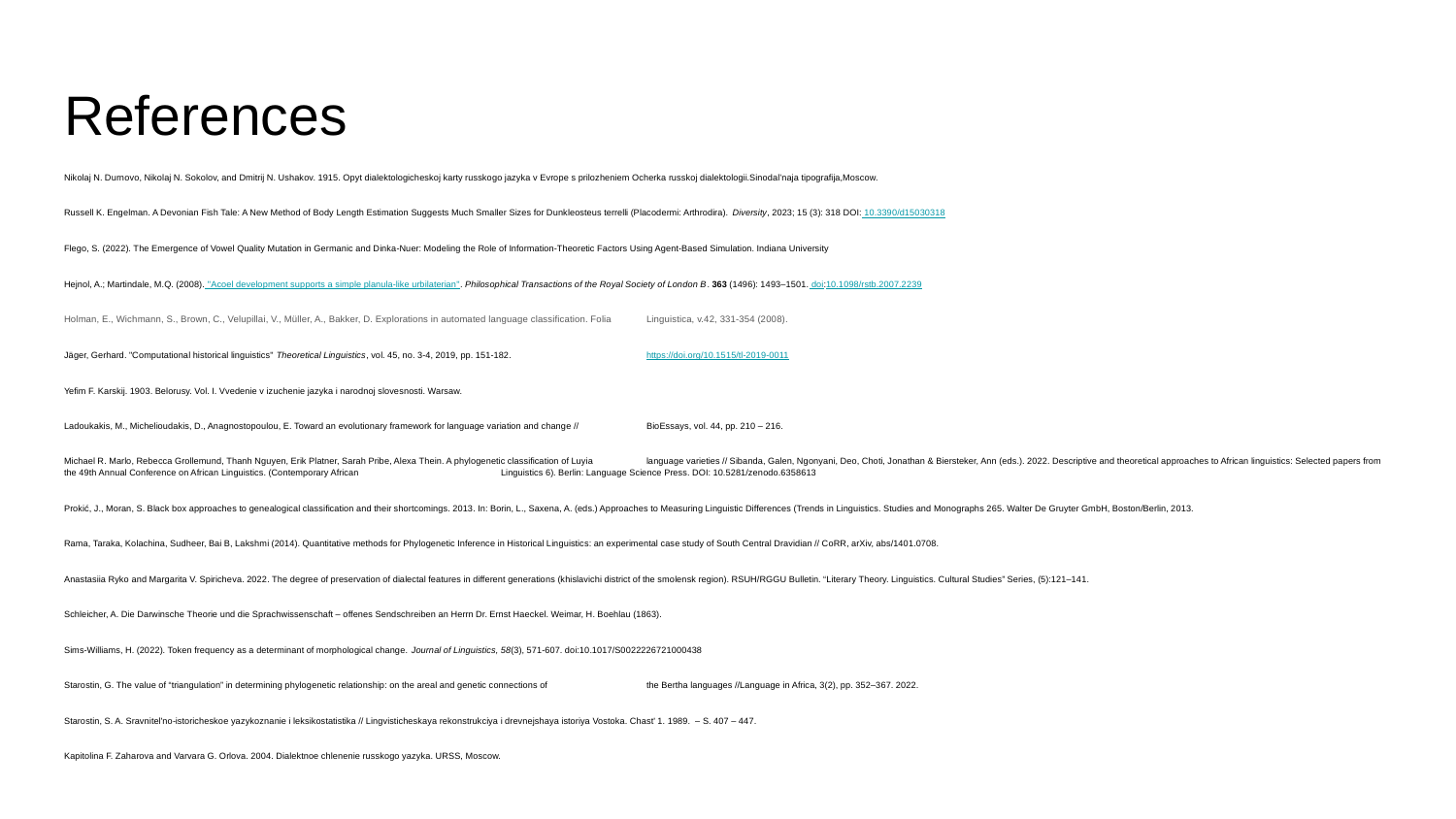

# References
Nikolaj N. Durnovo, Nikolaj N. Sokolov, and Dmitrij N. Ushakov. 1915. Opyt dialektologicheskoj karty russkogo jazyka v Evrope s prilozheniem Ocherka russkoj dialektologii.Sinodal’naja tipografija,Moscow.
Russell K. Engelman. A Devonian Fish Tale: A New Method of Body Length Estimation Suggests Much Smaller Sizes for Dunkleosteus terrelli (Placodermi: Arthrodira). Diversity, 2023; 15 (3): 318 DOI: 10.3390/d15030318
Flego, S. (2022). The Emergence of Vowel Quality Mutation in Germanic and Dinka-Nuer: Modeling the Role of Information-Theoretic Factors Using Agent-Based Simulation. Indiana University
Hejnol, A.; Martindale, M.Q. (2008). "Acoel development supports a simple planula-like urbilaterian". Philosophical Transactions of the Royal Society of London B. 363 (1496): 1493–1501. doi:10.1098/rstb.2007.2239
Holman, E., Wichmann, S., Brown, C., Velupillai, V., Müller, A., Bakker, D. Explorations in automated language classification. Folia 	Linguistica, v.42, 331-354 (2008).
Jäger, Gerhard. "Computational historical linguistics" Theoretical Linguistics, vol. 45, no. 3-4, 2019, pp. 151-182. 	https://doi.org/10.1515/tl-2019-0011
Yefim F. Karskij. 1903. Belorusy. Vol. I. Vvedenie v izuchenie jazyka i narodnoj slovesnosti. Warsaw.
Ladoukakis, M., Michelioudakis, D., Anagnostopoulou, E. Toward an evolutionary framework for language variation and change // 	BioEssays, vol. 44, pp. 210 – 216.
Michael R. Marlo, Rebecca Grollemund, Thanh Nguyen, Erik Platner, Sarah Pribe, Alexa Thein. A phylogenetic classification of Luyia 	language varieties // Sibanda, Galen, Ngonyani, Deo, Choti, Jonathan & Biersteker, Ann (eds.). 2022. Descriptive and theoretical approaches to African linguistics: Selected papers from the 49th Annual Conference on African Linguistics. (Contemporary African 	Linguistics 6). Berlin: Language Science Press. DOI: 10.5281/zenodo.6358613
Prokić, J., Moran, S. Black box approaches to genealogical classification and their shortcomings. 2013. In: Borin, L., Saxena, A. (eds.) Approaches to Measuring Linguistic Differences (Trends in Linguistics. Studies and Monographs 265. Walter De Gruyter GmbH, Boston/Berlin, 2013.
Rama, Taraka, Kolachina, Sudheer, Bai B, Lakshmi (2014). Quantitative methods for Phylogenetic Inference in Historical Linguistics: an experimental case study of South Central Dravidian // CoRR, arXiv, abs/1401.0708.
Anastasiia Ryko and Margarita V. Spiricheva. 2022. The degree of preservation of dialectal features in different generations (khislavichi district of the smolensk region). RSUH/RGGU Bulletin. “Literary Theory. Linguistics. Cultural Studies” Series, (5):121–141.
Schleicher, A. Die Darwinsche Theorie und die Sprachwissenschaft – offenes Sendschreiben an Herrn Dr. Ernst Haeckel. Weimar, H. Boehlau (1863).
Sims-Williams, H. (2022). Token frequency as a determinant of morphological change. Journal of Linguistics, 58(3), 571-607. doi:10.1017/S0022226721000438
Starostin, G. The value of “triangulation” in determining phylogenetic relationship: on the areal and genetic connections of 	the Bertha languages //Language in Africa, 3(2), pp. 352–367. 2022.
Starostin, S. A. Sravnitel'no-istoricheskoe yazykoznanie i leksikostatistika // Lingvisticheskaya rekonstrukciya i drevnejshaya istoriya Vostoka. Chast' 1. 1989.  – S. 407 – 447.
Kapitolina F. Zaharova and Varvara G. Orlova. 2004. Dialektnoe chlenenie russkogo yazyka. URSS, Moscow.